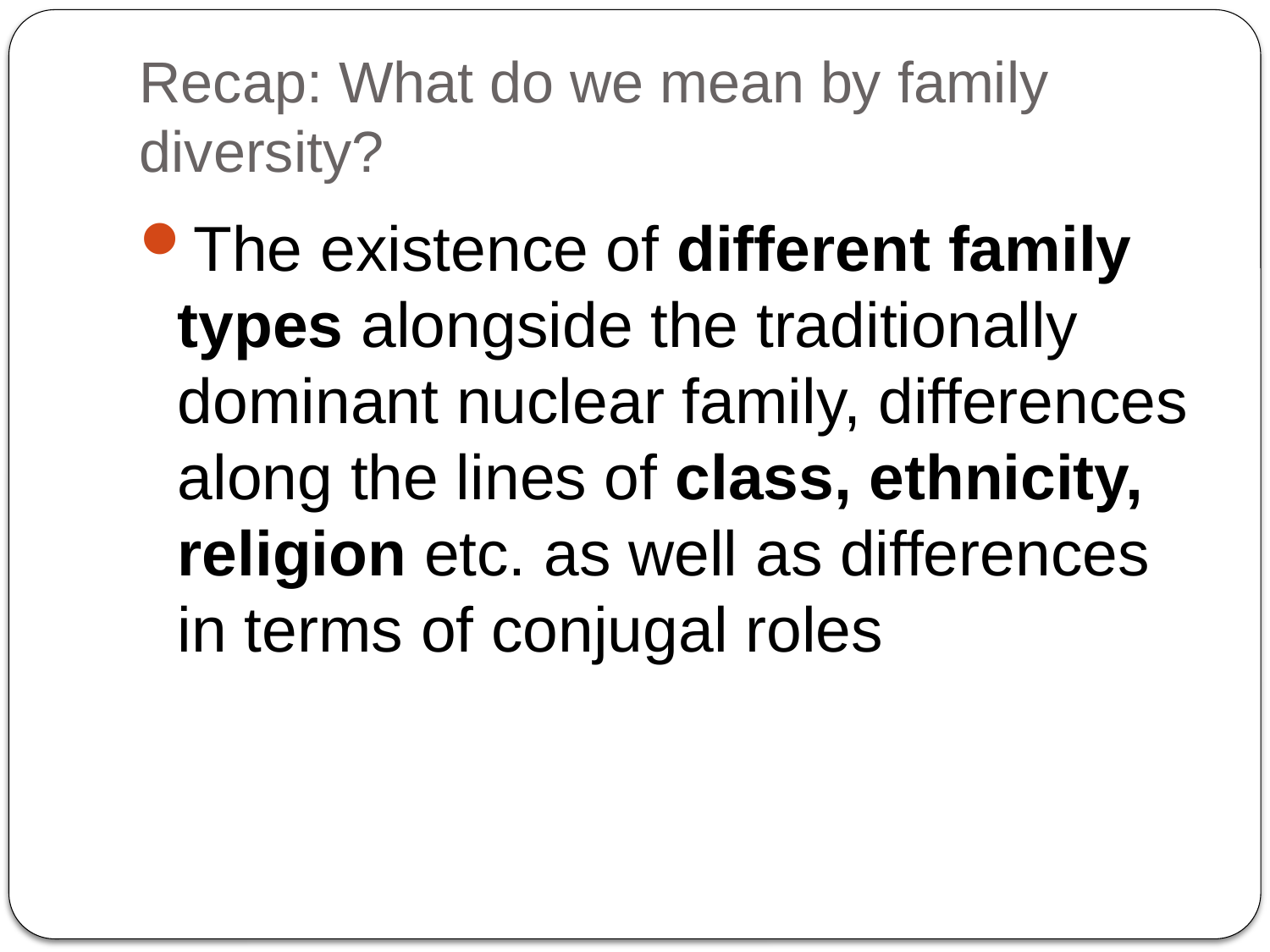

# Recap: What do we mean by family diversity?
The existence of different family types alongside the traditionally dominant nuclear family, differences along the lines of class, ethnicity, religion etc. as well as differences in terms of conjugal roles